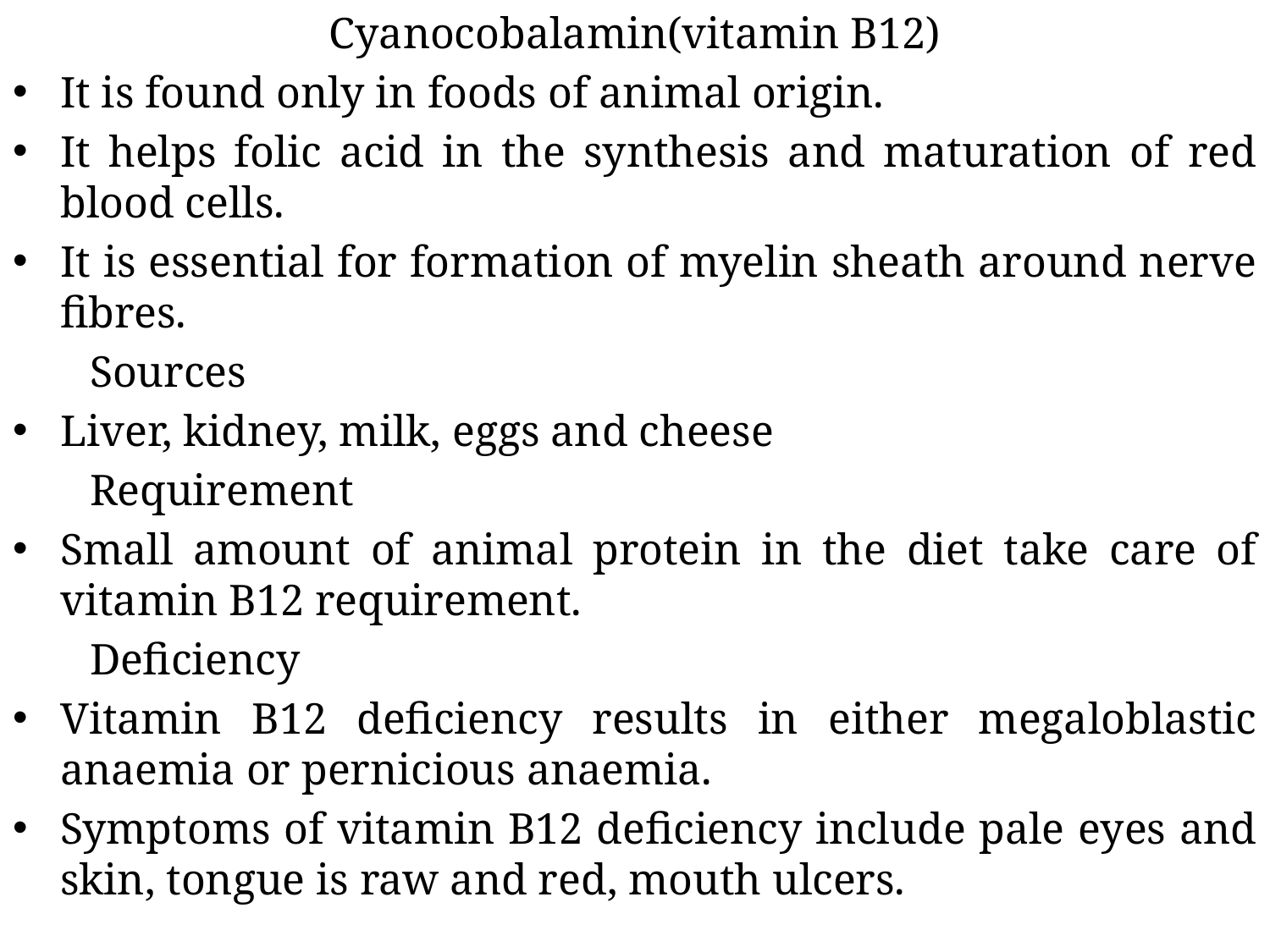

Cyanocobalamin(vitamin B12)
It is found only in foods of animal origin.
It helps folic acid in the synthesis and maturation of red blood cells.
It is essential for formation of myelin sheath around nerve fibres.
       Sources
Liver, kidney, milk, eggs and cheese
       Requirement
Small amount of animal protein in the diet take care of vitamin B12 requirement.
       Deficiency
Vitamin B12 deficiency results in either megaloblastic anaemia or pernicious anaemia.
Symptoms of vitamin B12 deficiency include pale eyes and skin, tongue is raw and red, mouth ulcers.